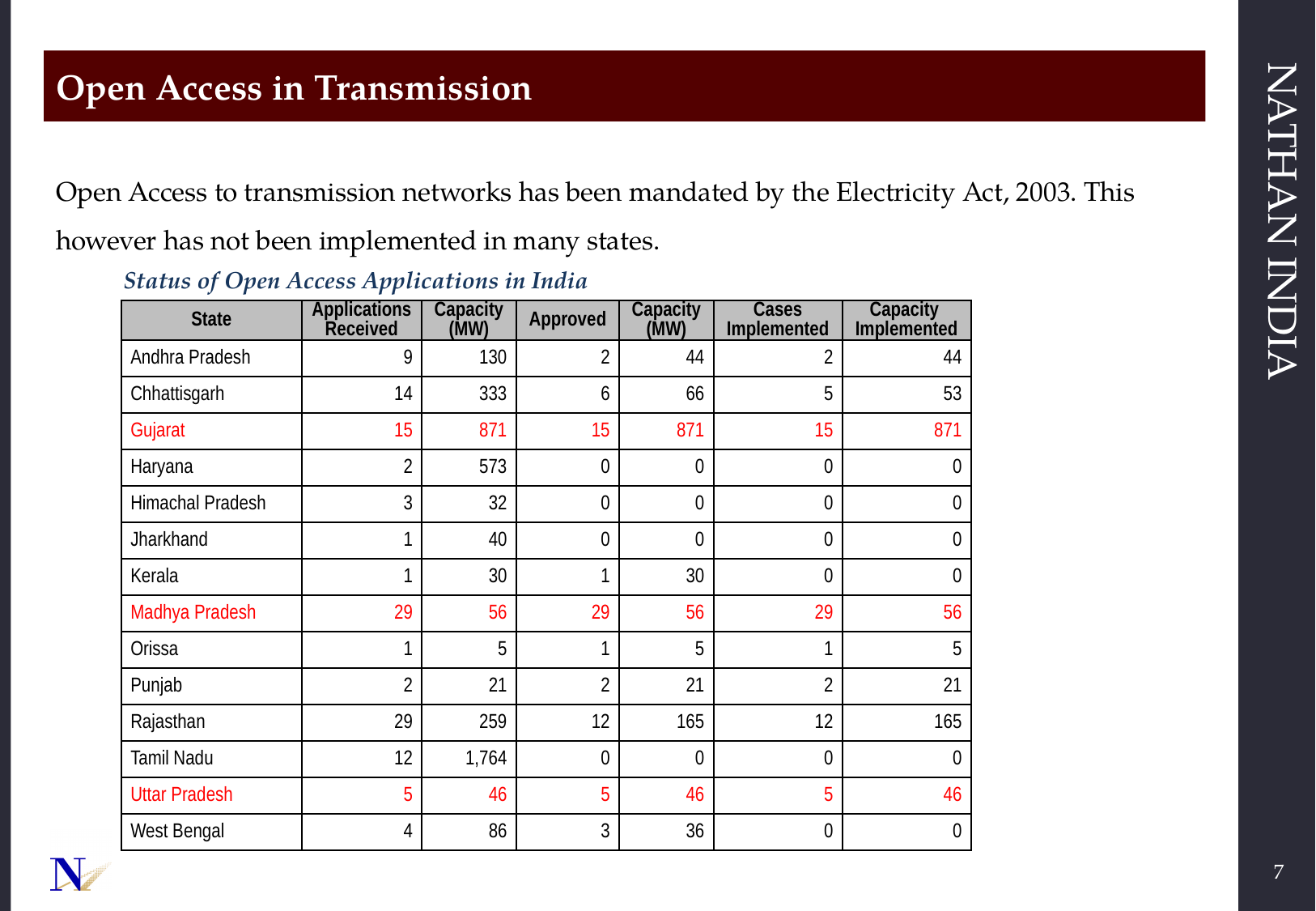

Open Access in Transmission
Open Access to transmission networks has been mandated by the Electricity Act, 2003. This however has not been implemented in many states.
Status of Open Access Applications in India
| State | Applications Received | Capacity (MW) | Approved | Capacity (MW) | Cases Implemented | Capacity Implemented |
| --- | --- | --- | --- | --- | --- | --- |
| Andhra Pradesh | 9 | 130 | 2 | 44 | 2 | 44 |
| Chhattisgarh | 14 | 333 | 6 | 66 | 5 | 53 |
| Gujarat | 15 | 871 | 15 | 871 | 15 | 871 |
| Haryana | 2 | 573 | 0 | 0 | 0 | 0 |
| Himachal Pradesh | 3 | 32 | 0 | 0 | 0 | 0 |
| Jharkhand | 1 | 40 | 0 | 0 | 0 | 0 |
| Kerala | 1 | 30 | 1 | 30 | 0 | 0 |
| Madhya Pradesh | 29 | 56 | 29 | 56 | 29 | 56 |
| Orissa | 1 | 5 | 1 | 5 | 1 | 5 |
| Punjab | 2 | 21 | 2 | 21 | 2 | 21 |
| Rajasthan | 29 | 259 | 12 | 165 | 12 | 165 |
| Tamil Nadu | 12 | 1,764 | 0 | 0 | 0 | 0 |
| Uttar Pradesh | 5 | 46 | 5 | 46 | 5 | 46 |
| West Bengal | 4 | 86 | 3 | 36 | 0 | 0 |
7